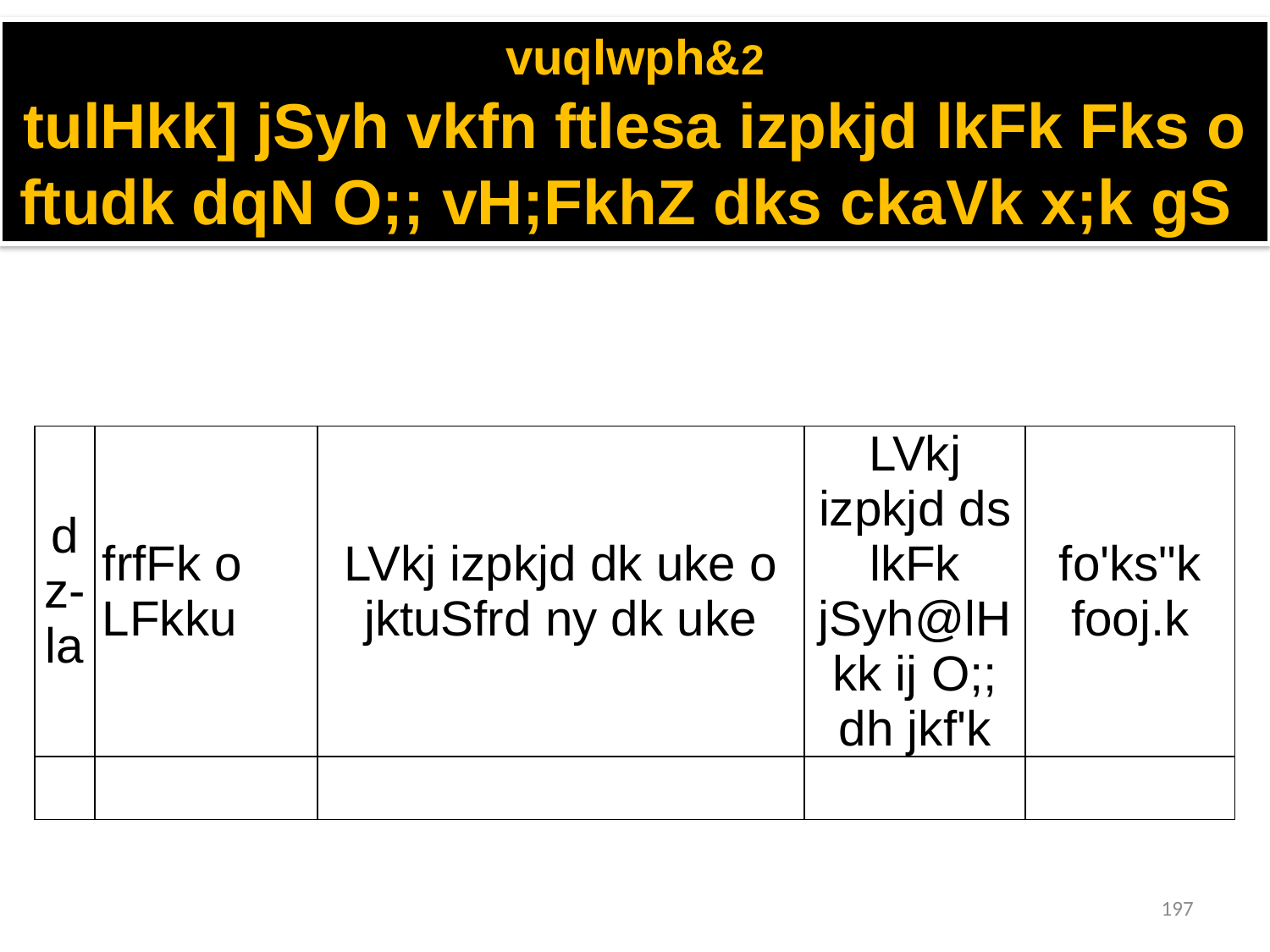

vuqlwph&2
tulHkk] jSyh vkfn ftlesa izpkjd lkFk Fks o ftudk dqN O;; vH;FkhZ dks ckaVk x;k gS
| dz-la | frfFk o LFkku | LVkj izpkjd dk uke o jktuSfrd ny dk uke | LVkj izpkjd ds lkFk jSyh@lHkk ij O;; dh jkf'k | fo'ks"k fooj.k |
| --- | --- | --- | --- | --- |
|  |  |  |  |  |
197